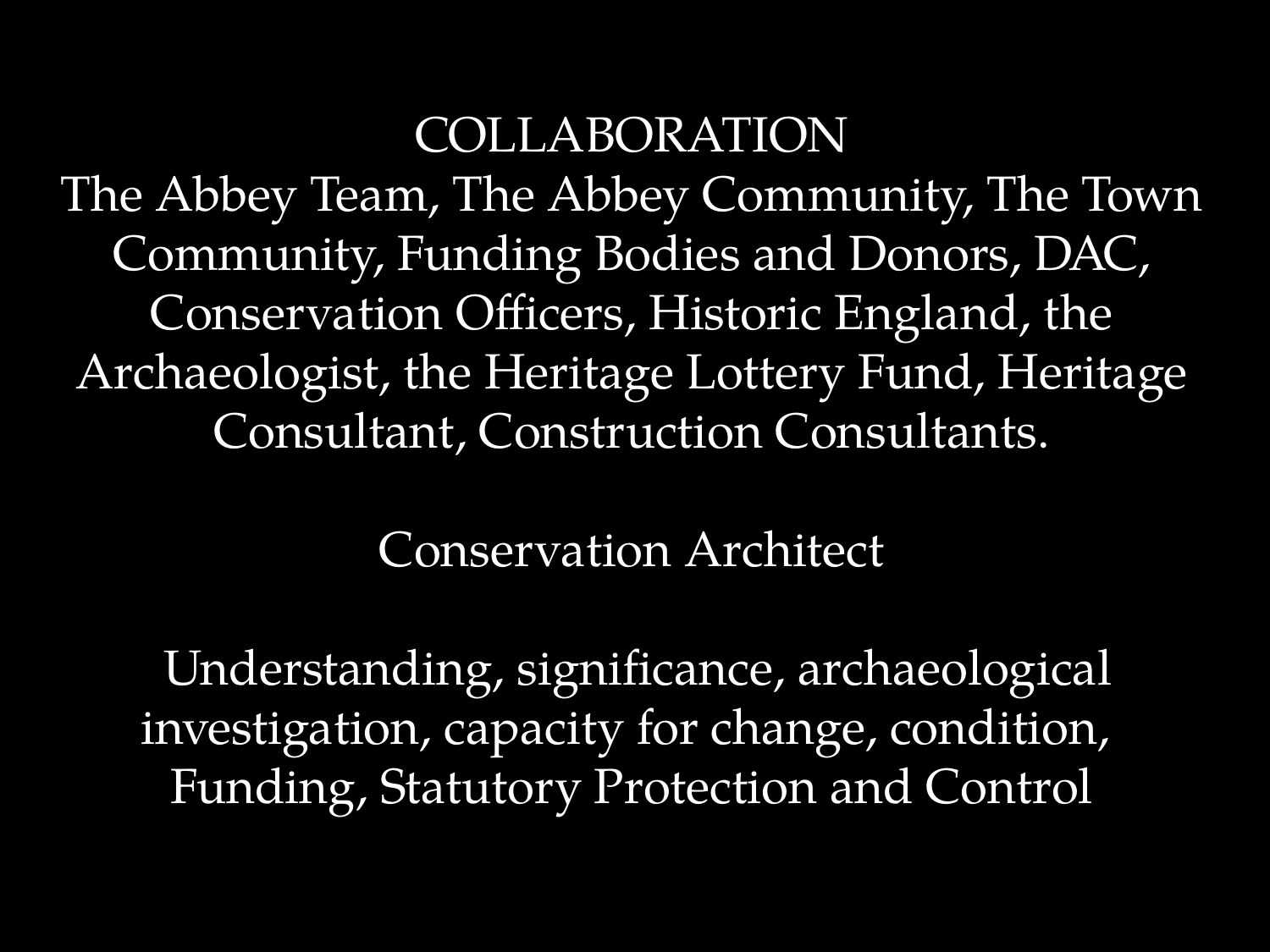

COLLABORATION
The Abbey Team, The Abbey Community, The Town Community, Funding Bodies and Donors, DAC, Conservation Officers, Historic England, the Archaeologist, the Heritage Lottery Fund, Heritage Consultant, Construction Consultants.

Conservation Architect

 Understanding, significance, archaeological investigation, capacity for change, condition,
Funding, Statutory Protection and Control